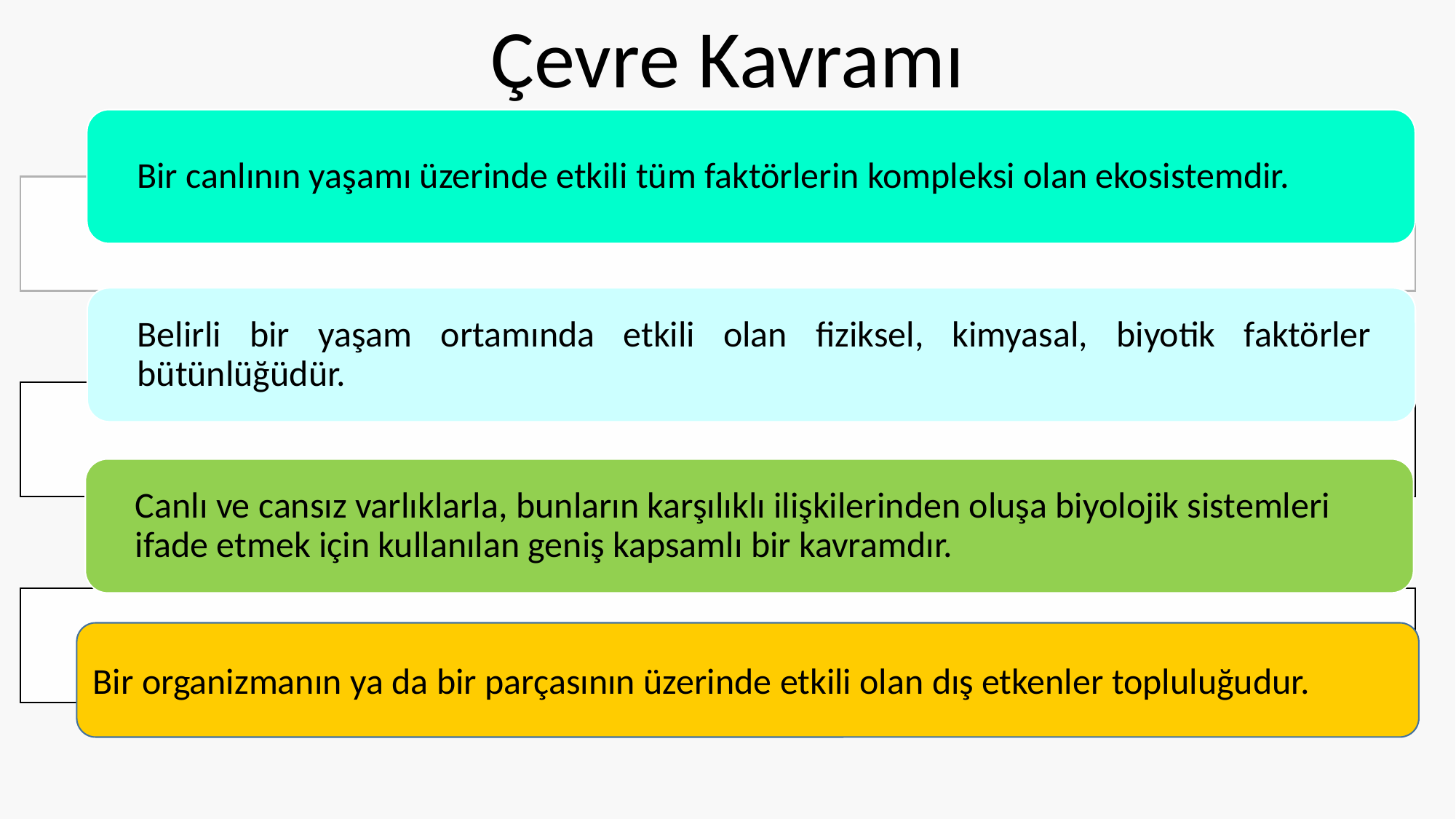

Çevre Kavramı
Bir canlının yaşamı üzerinde etkili tüm faktörlerin kompleksi olan ekosistemdir.
Belirli bir yaşam ortamında etkili olan fiziksel, kimyasal, biyotik faktörler bütünlüğüdür.
Canlı ve cansız varlıklarla, bunların karşılıklı ilişkilerinden oluşa biyolojik sistemleri ifade etmek için kullanılan geniş kapsamlı bir kavramdır.
Bir organizmanın ya da bir parçasının üzerinde etkili olan dış etkenler topluluğudur.